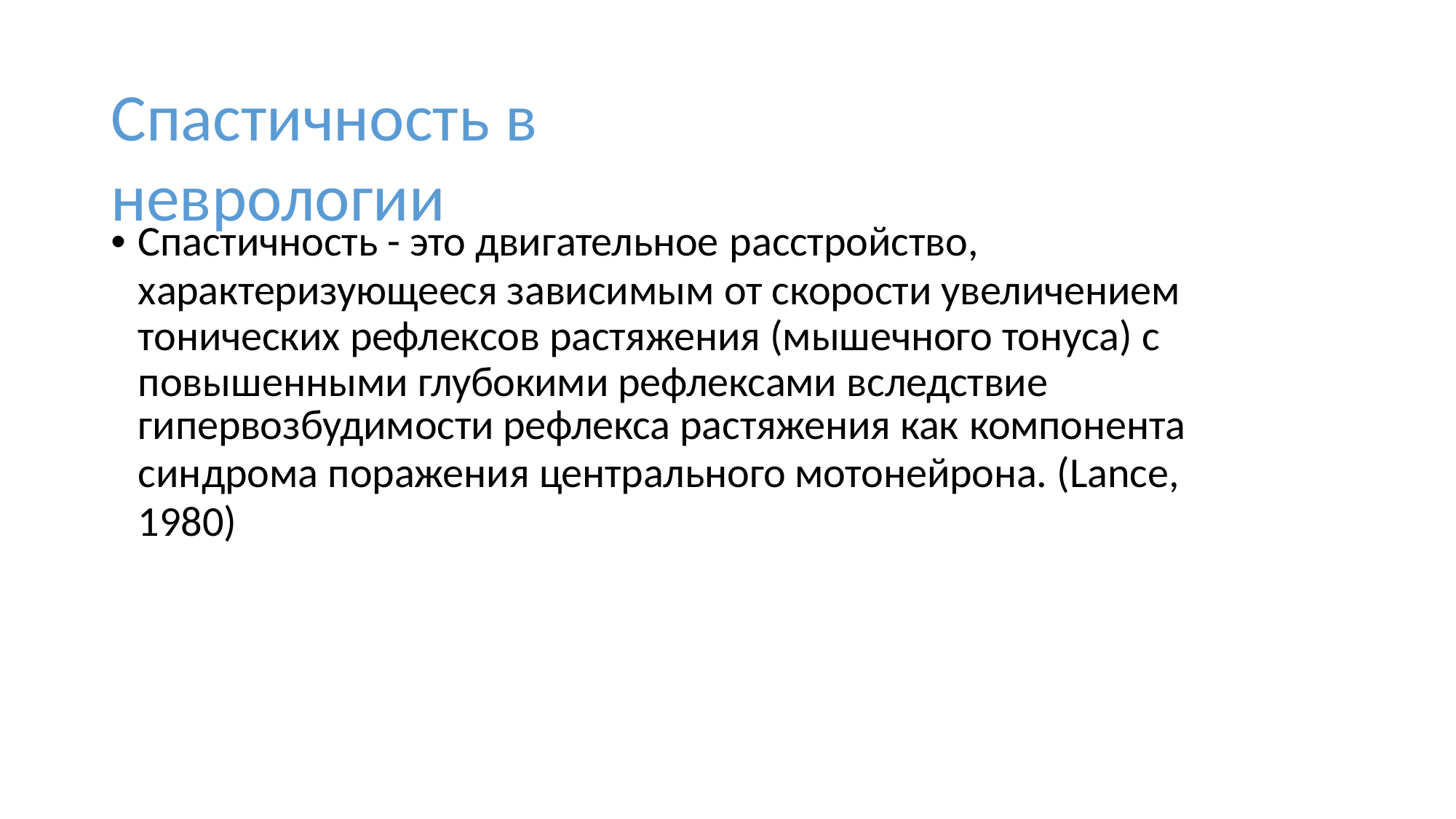

# Спастичность в неврологии
• Спастичность - это двигательное расстройство,
характеризующееся зависимым от скорости увеличением  тонических рефлексов растяжения (мышечного тонуса) с  повышенными глубокими рефлексами вследствие
гипервозбудимости рефлекса растяжения как компонента
синдрома поражения центрального мотонейрона. (Lance, 1980)